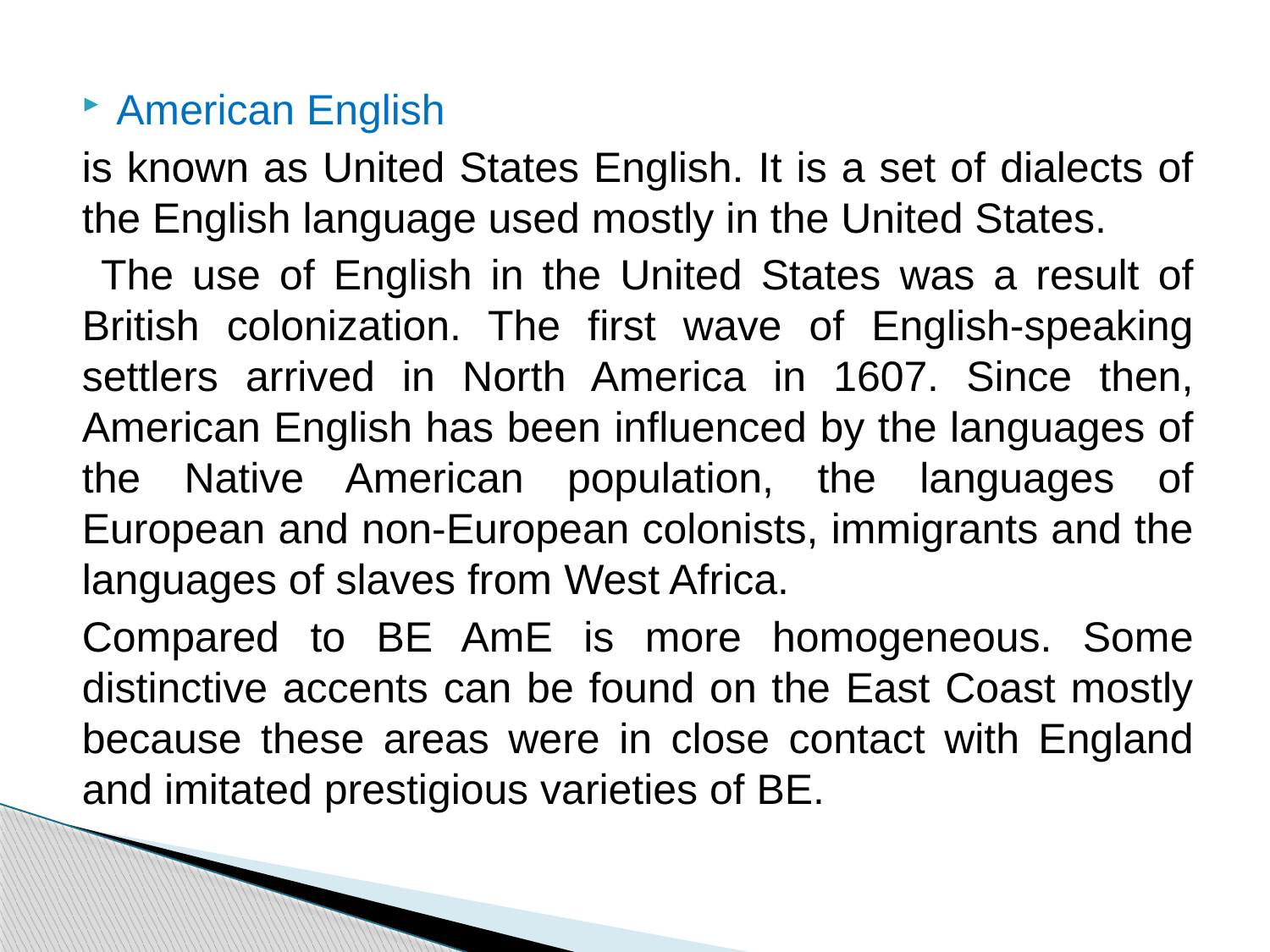

#
American English
is known as United States English. It is a set of dialects of the English language used mostly in the United States.
 The use of English in the United States was a result of British colonization. The first wave of English-speaking settlers arrived in North America in 1607. Since then, American English has been influenced by the languages of the Native American population, the languages of European and non-European colonists, immigrants and the languages of slaves from West Africa.
Compared to BE AmE is more homogeneous. Some distinctive accents can be found on the East Coast mostly because these areas were in close contact with England and imitated prestigious varieties of BE.